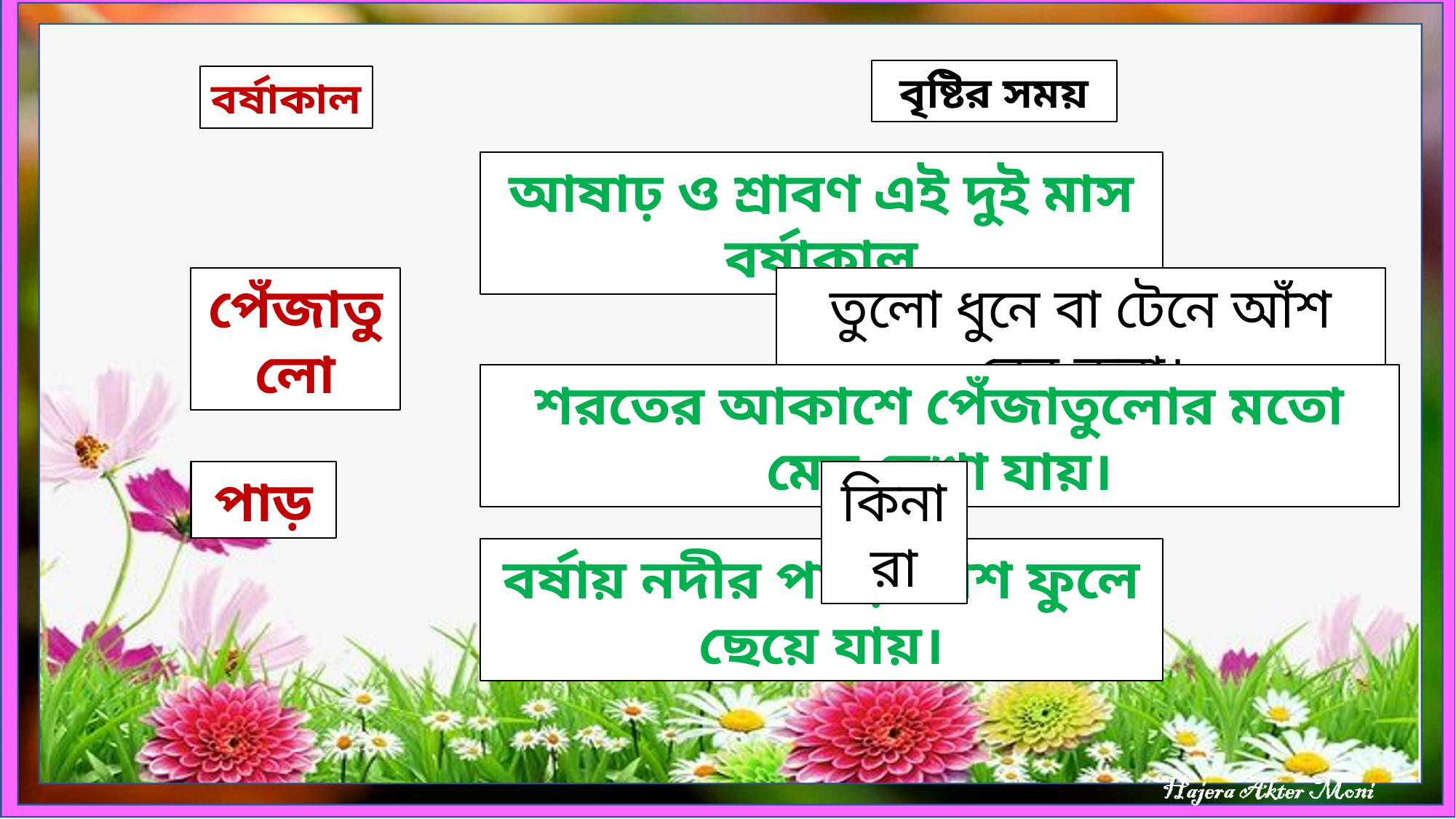

বৃষ্টির সময়
বর্ষাকাল
আষাঢ় ও শ্রাবণ এই দুই মাস বর্ষাকাল
পেঁজাতুলো
তুলো ধুনে বা টেনে আঁশ বের করা।
শরতের আকাশে পেঁজাতুলোর মতো মেঘ দেখা যায়।
পাড়
কিনারা
বর্ষায় নদীর পাড়ে কাশ ফুলে ছেয়ে যায়।